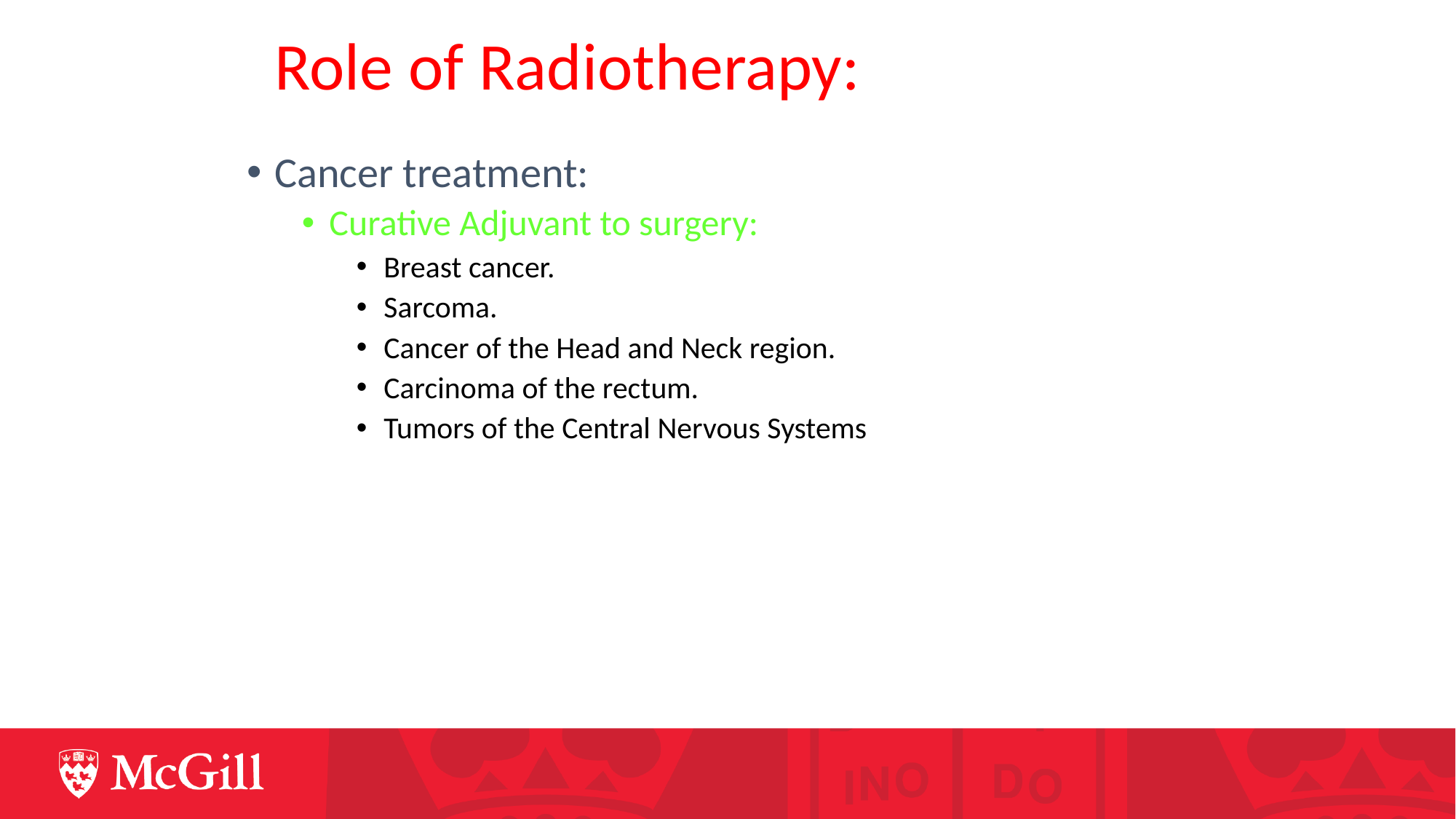

# Role of Radiotherapy:
Cancer treatment:
Curative Adjuvant to surgery:
Breast cancer.
Sarcoma.
Cancer of the Head and Neck region.
Carcinoma of the rectum.
Tumors of the Central Nervous Systems